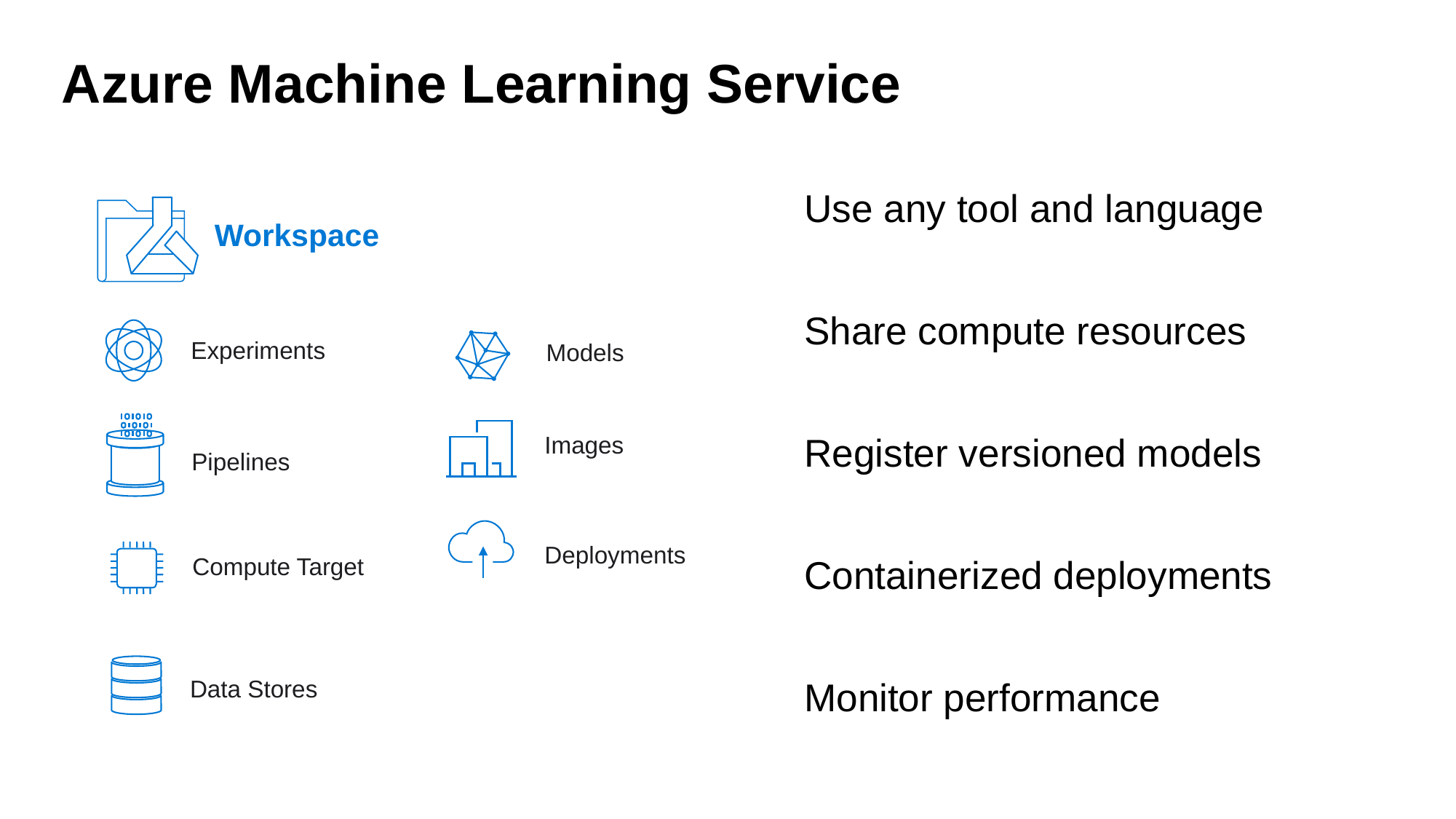

# Azure Machine Learning Service
Use any tool and language

Share compute resources

Register versioned models

Containerized deployments

Monitor performance

Workspace

Models
Experiments

Images
Pipelines

Deployments

Compute Target

Data Stores